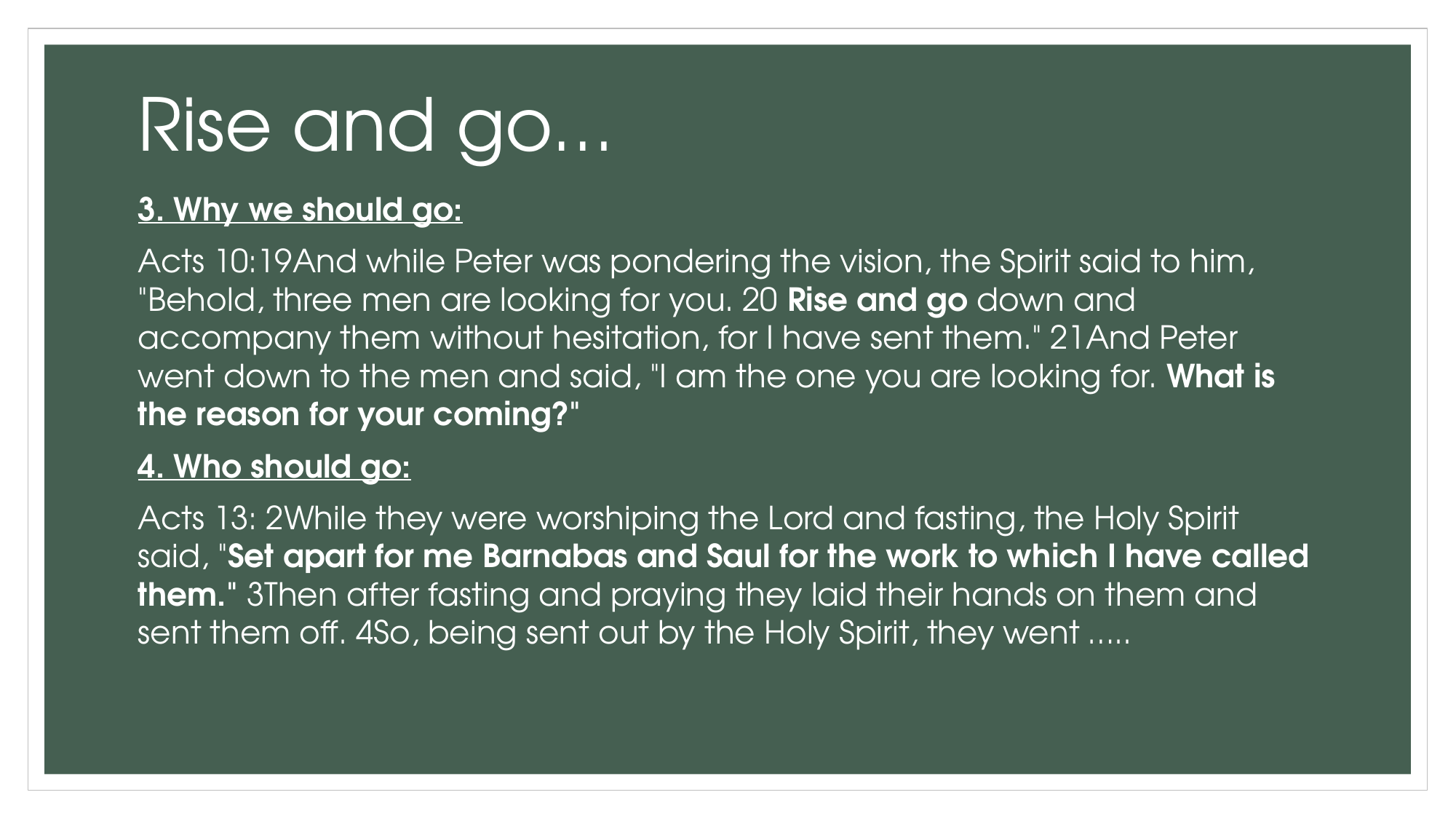

# Rise and go…
3. Why we should go:
Acts 10:19And while Peter was pondering the vision, the Spirit said to him, "Behold, three men are looking for you. 20 Rise and go down and accompany them without hesitation, for I have sent them." 21And Peter went down to the men and said, "I am the one you are looking for. What is the reason for your coming?"
4. Who should go:
Acts 13: 2While they were worshiping the Lord and fasting, the Holy Spirit said, "Set apart for me Barnabas and Saul for the work to which I have called them." 3Then after fasting and praying they laid their hands on them and sent them off. 4So, being sent out by the Holy Spirit, they went …..